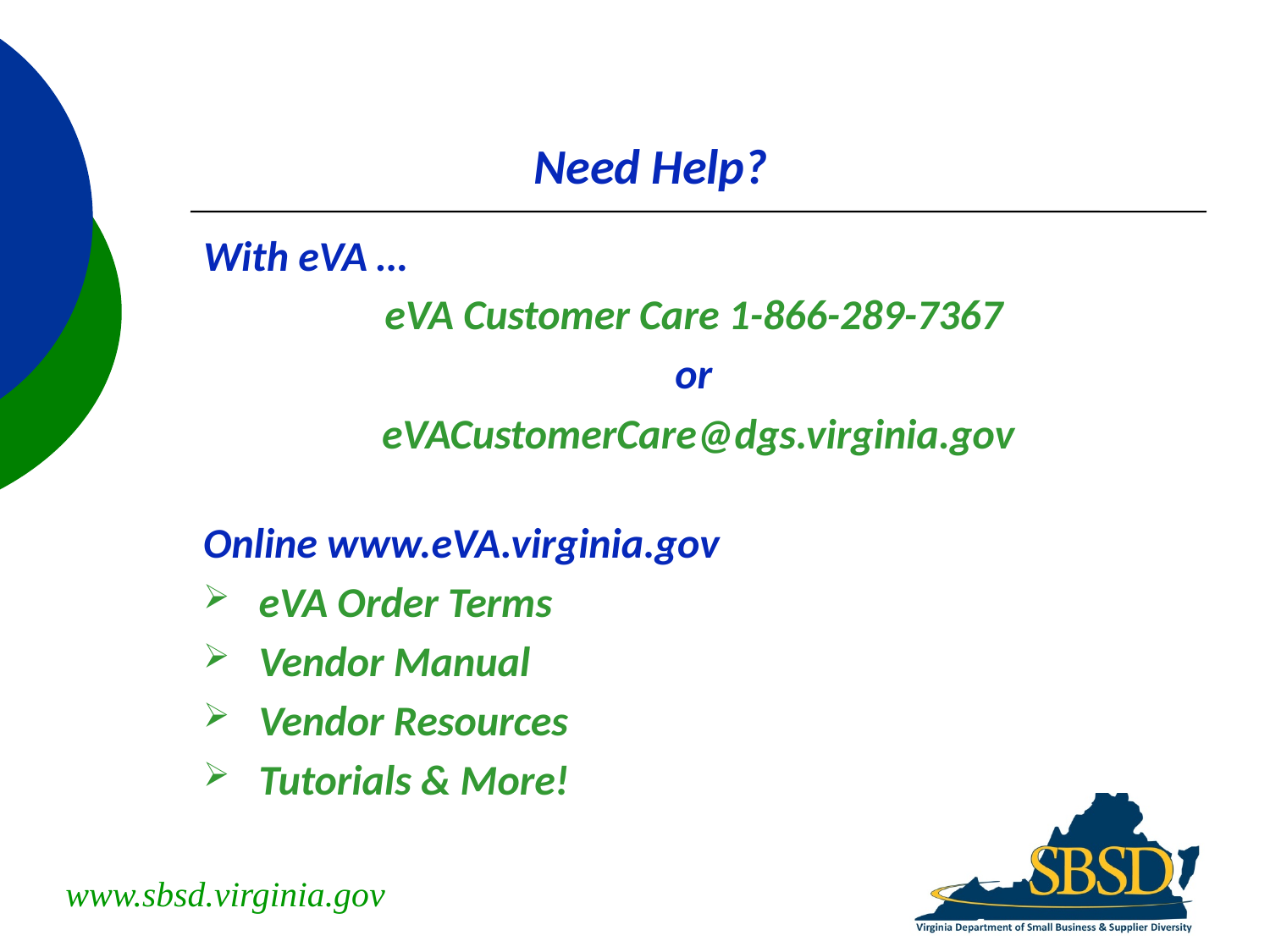

Need Help?
With eVA …
eVA Customer Care 1-866-289-7367
or
eVACustomerCare@dgs.virginia.gov
Online www.eVA.virginia.gov
   eVA Order Terms
   Vendor Manual
   Vendor Resources
   Tutorials & More!
www.sbsd.virginia.gov